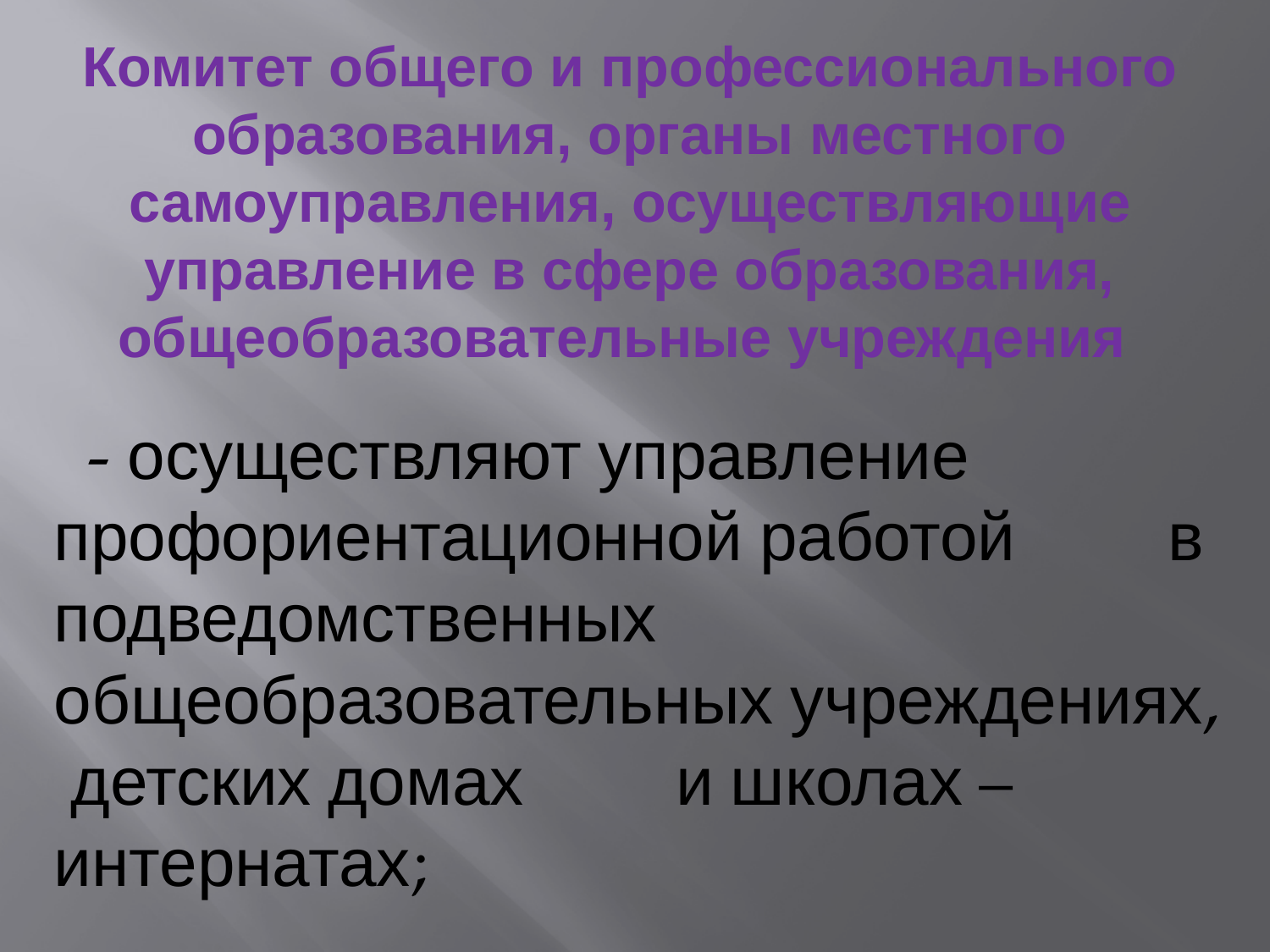

# Комитет общего и профессионального образования, органы местного самоуправления, осуществляющие управление в сфере образования, общеобразовательные учреждения

  - осуществляют управление профориентационной работой         в подведомственных общеобразовательных учреждениях,  детских домах         и школах – интернатах;